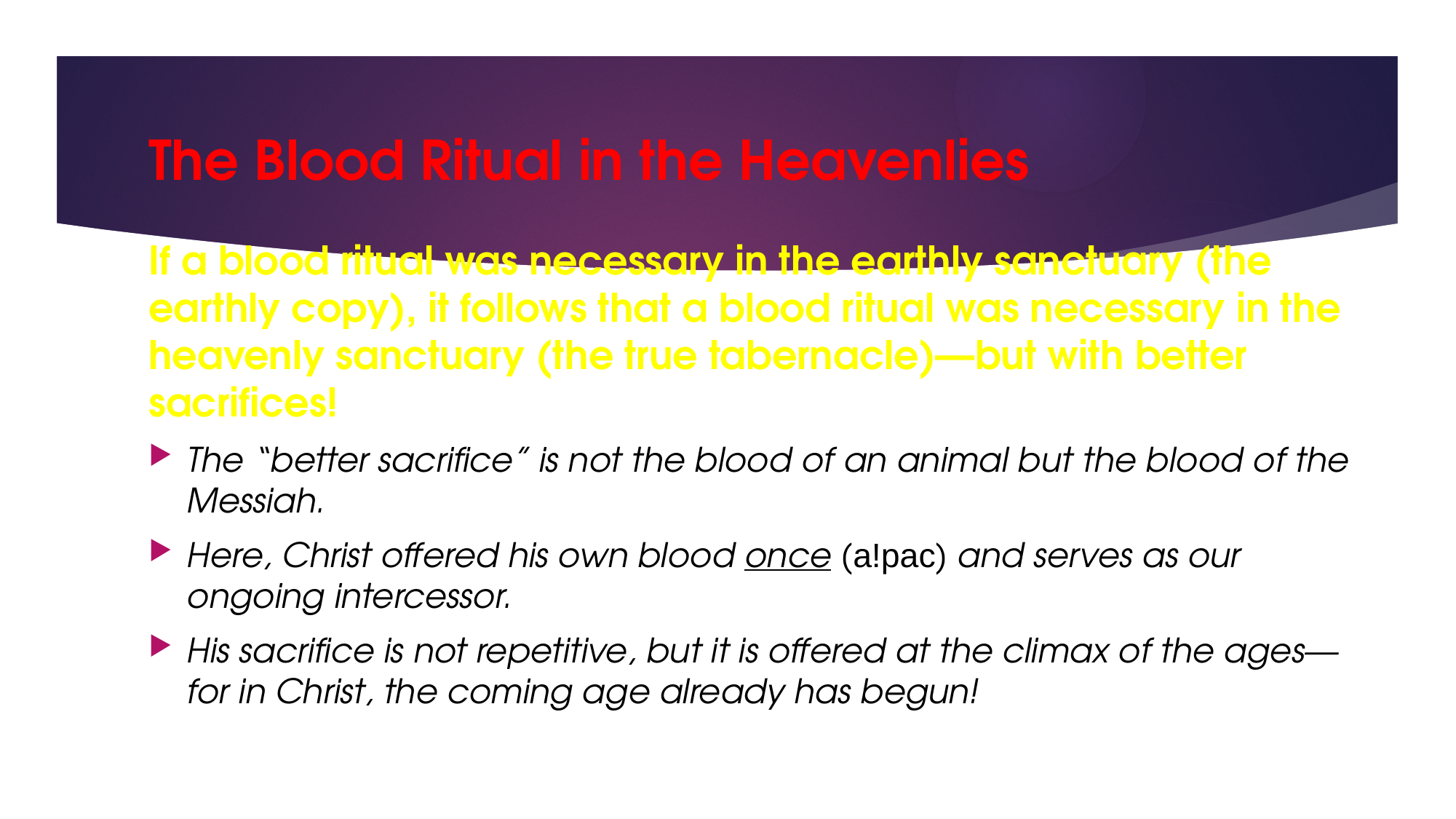

# The Blood Ritual in the Heavenlies
If a blood ritual was necessary in the earthly sanctuary (the earthly copy), it follows that a blood ritual was necessary in the heavenly sanctuary (the true tabernacle)—but with better sacrifices!
The “better sacrifice” is not the blood of an animal but the blood of the Messiah.
Here, Christ offered his own blood once (a!pac) and serves as our ongoing intercessor.
His sacrifice is not repetitive, but it is offered at the climax of the ages—for in Christ, the coming age already has begun!